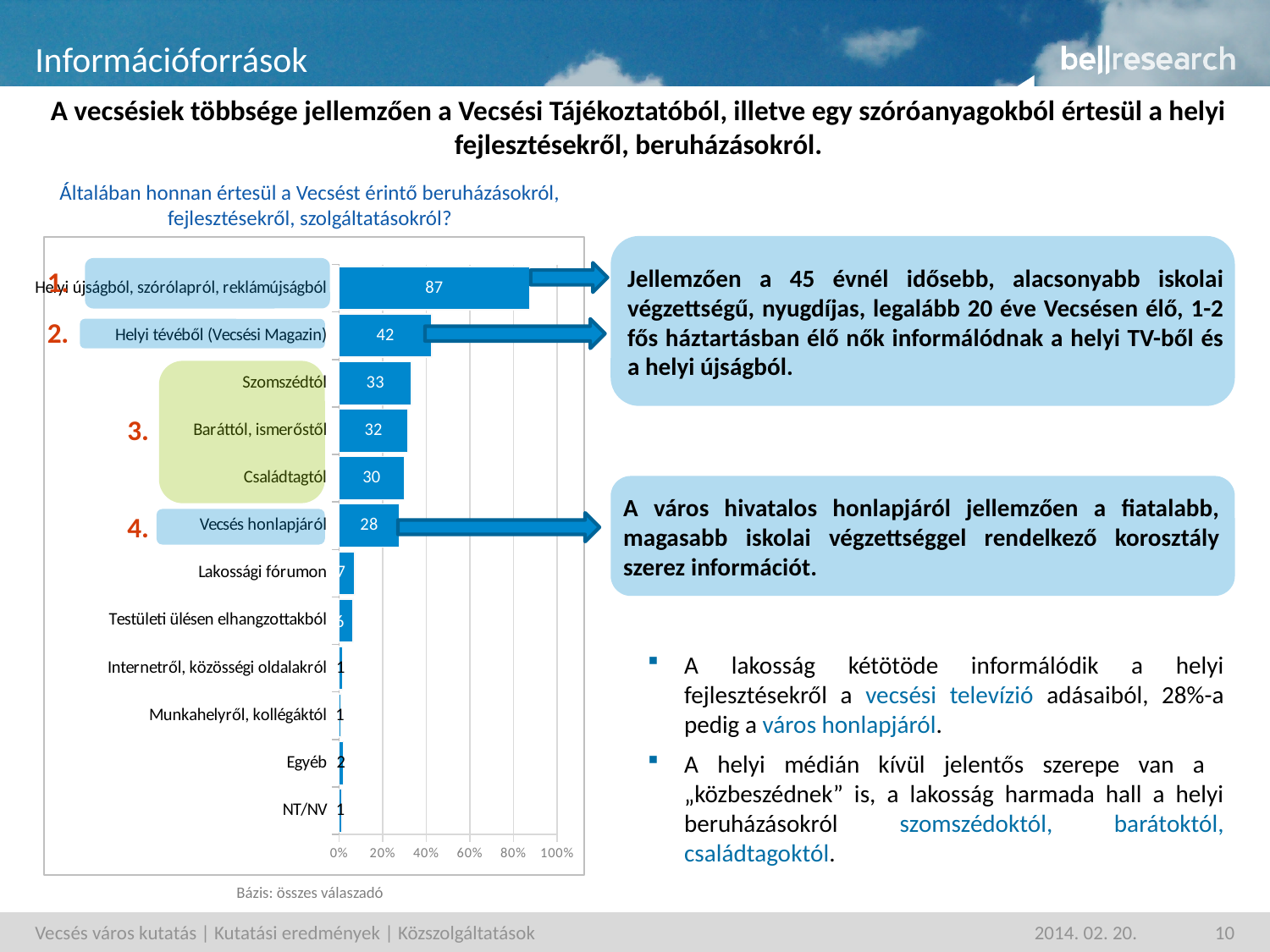

# Információforrások
A vecsésiek többsége jellemzően a Vecsési Tájékoztatóból, illetve egy szóróanyagokból értesül a helyi fejlesztésekről, beruházásokról.
Általában honnan értesül a Vecsést érintő beruházásokról, fejlesztésekről, szolgáltatásokról?

### Chart

| Category | adatsor1 |
|---|---|
| Helyi újságból, szórólapról, reklámújságból | 87.313 |
| Helyi tévéből (Vecsési Magazin) | 42.447 |
| Szomszédtól | 33.253 |
| Baráttól, ismerőstől | 31.73 |
| Családtagtól | 29.848 |
| Vecsés honlapjáról | 27.56599999999999 |
| Lakossági fórumon | 7.164999999999997 |
| Testületi ülésen elhangzottakból | 6.31 |
| Internetről, közösségi oldalakról | 1.4749999999999996 |
| Munkahelyről, kollégáktól | 0.8530000000000002 |
| Egyéb | 1.9279999999999995 |
| NT/NV | 1.264 |
Jellemzően a 45 évnél idősebb, alacsonyabb iskolai végzettségű, nyugdíjas, legalább 20 éve Vecsésen élő, 1-2 fős háztartásban élő nők informálódnak a helyi TV-ből és a helyi újságból.
1.

2.

3.

A város hivatalos honlapjáról jellemzően a fiatalabb, magasabb iskolai végzettséggel rendelkező korosztály szerez információt.
4.

A lakosság kétötöde informálódik a helyi fejlesztésekről a vecsési televízió adásaiból, 28%-a pedig a város honlapjáról.
A helyi médián kívül jelentős szerepe van a  „közbeszédnek” is, a lakosság harmada hall a helyi beruházásokról szomszédoktól, barátoktól, családtagoktól.
Bázis: összes válaszadó
Vecsés város kutatás | Kutatási eredmények | Közszolgáltatások
2014. 02. 20.
10